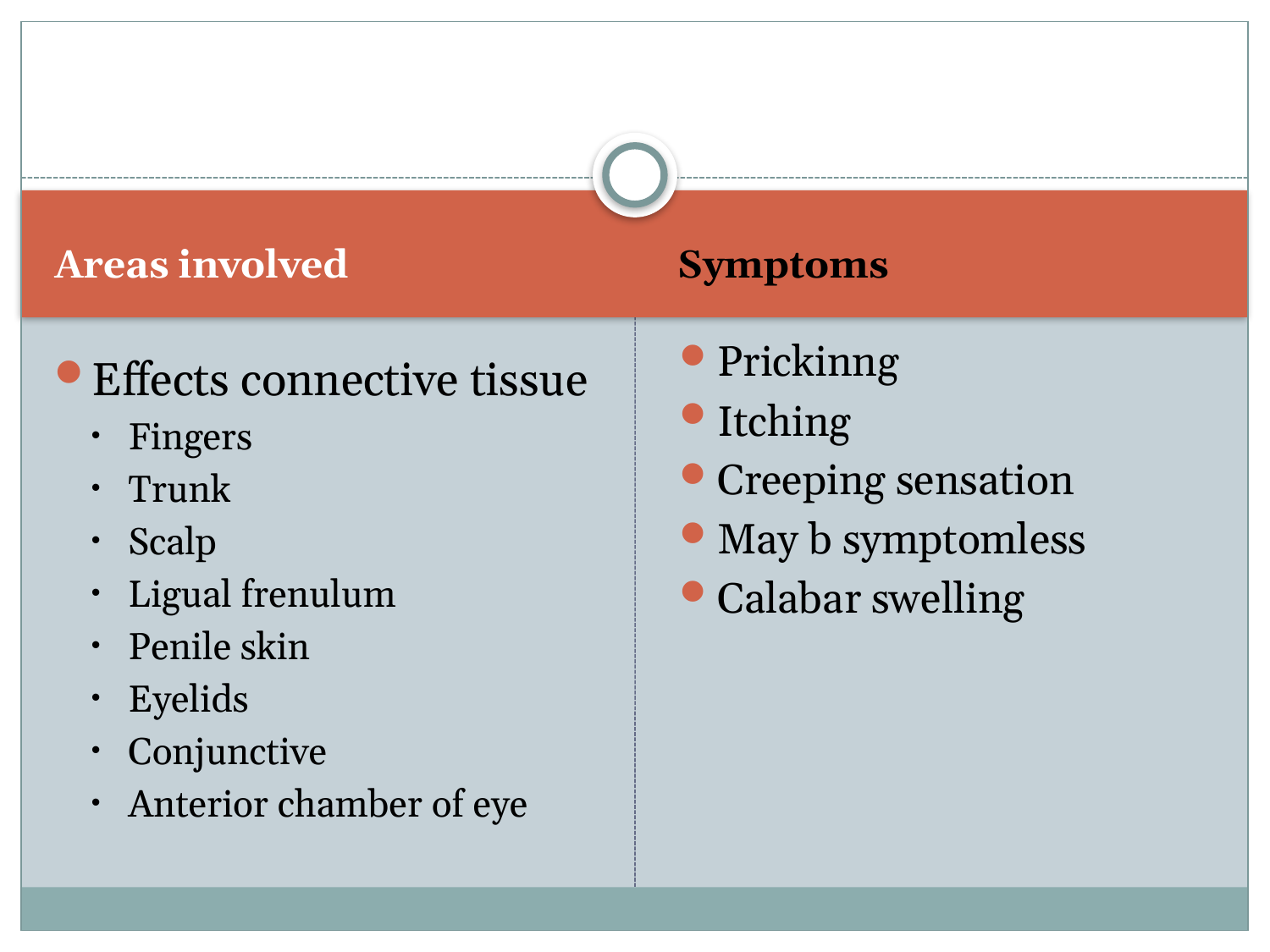

#
Areas involved
Symptoms
Prickinng
Itching
Creeping sensation
May b symptomless
Calabar swelling
Effects connective tissue
Fingers
Trunk
Scalp
Ligual frenulum
Penile skin
Eyelids
Conjunctive
Anterior chamber of eye